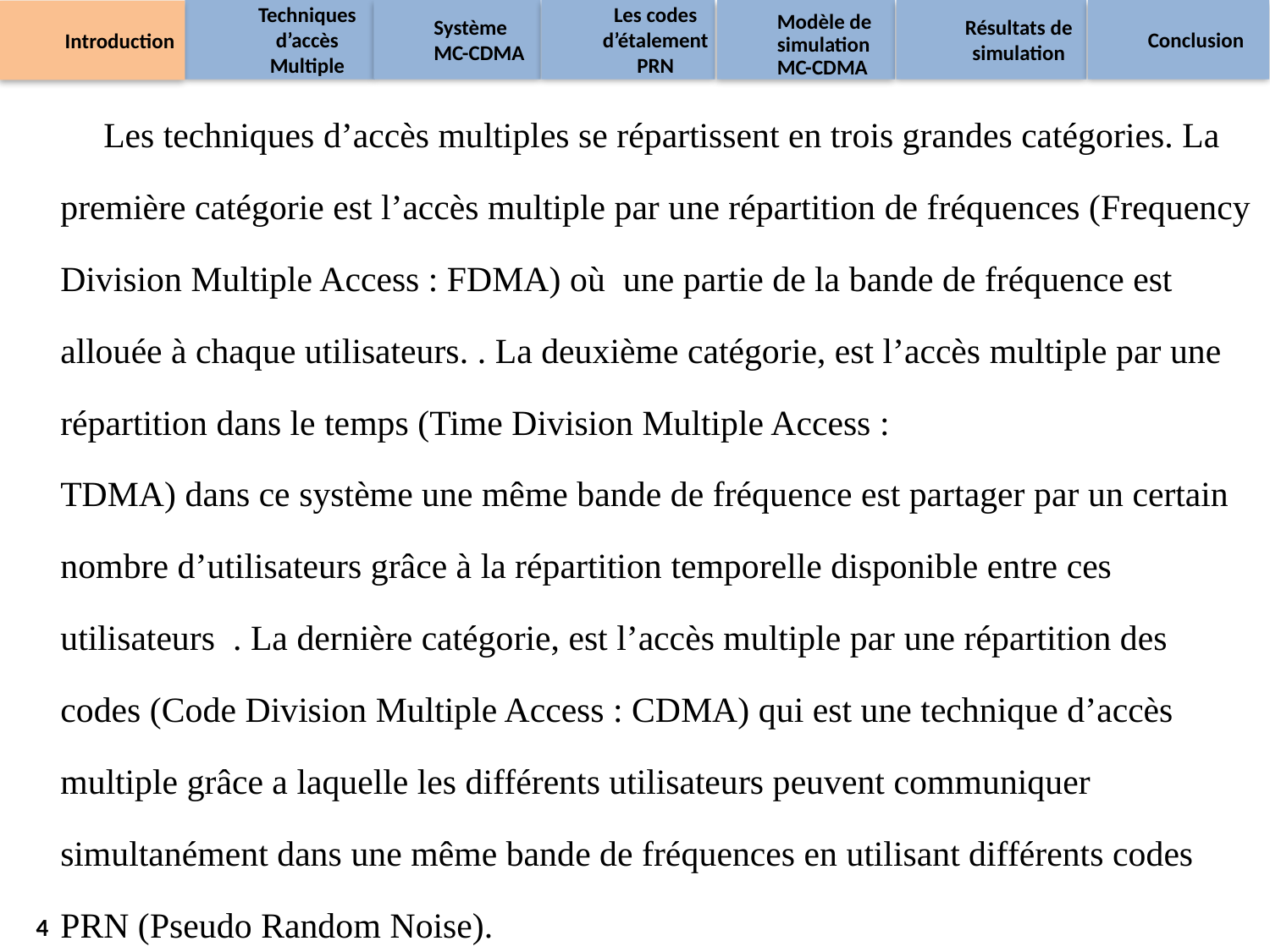

Techniques d’accès Multiple

Modèle de simulation MC-CDMA

Les codes d’étalement PRN
Conclusion
Système MC-CDMA
Résultats de simulation
Introduction
             Les techniques d’accès multiples se répartissent en trois grandes catégories. La première catégorie est l’accès multiple par une répartition de fréquences (Frequency Division Multiple Access : FDMA) où  une partie de la bande de fréquence est allouée à chaque utilisateurs. . La deuxième catégorie, est l’accès multiple par une répartition dans le temps (Time Division Multiple Access :
TDMA) dans ce système une même bande de fréquence est partager par un certain nombre d’utilisateurs grâce à la répartition temporelle disponible entre ces utilisateurs  . La dernière catégorie, est l’accès multiple par une répartition des codes (Code Division Multiple Access : CDMA) qui est une technique d’accès multiple grâce a laquelle les différents utilisateurs peuvent communiquer  simultanément dans une même bande de fréquences en utilisant différents codes PRN (Pseudo Random Noise).
4